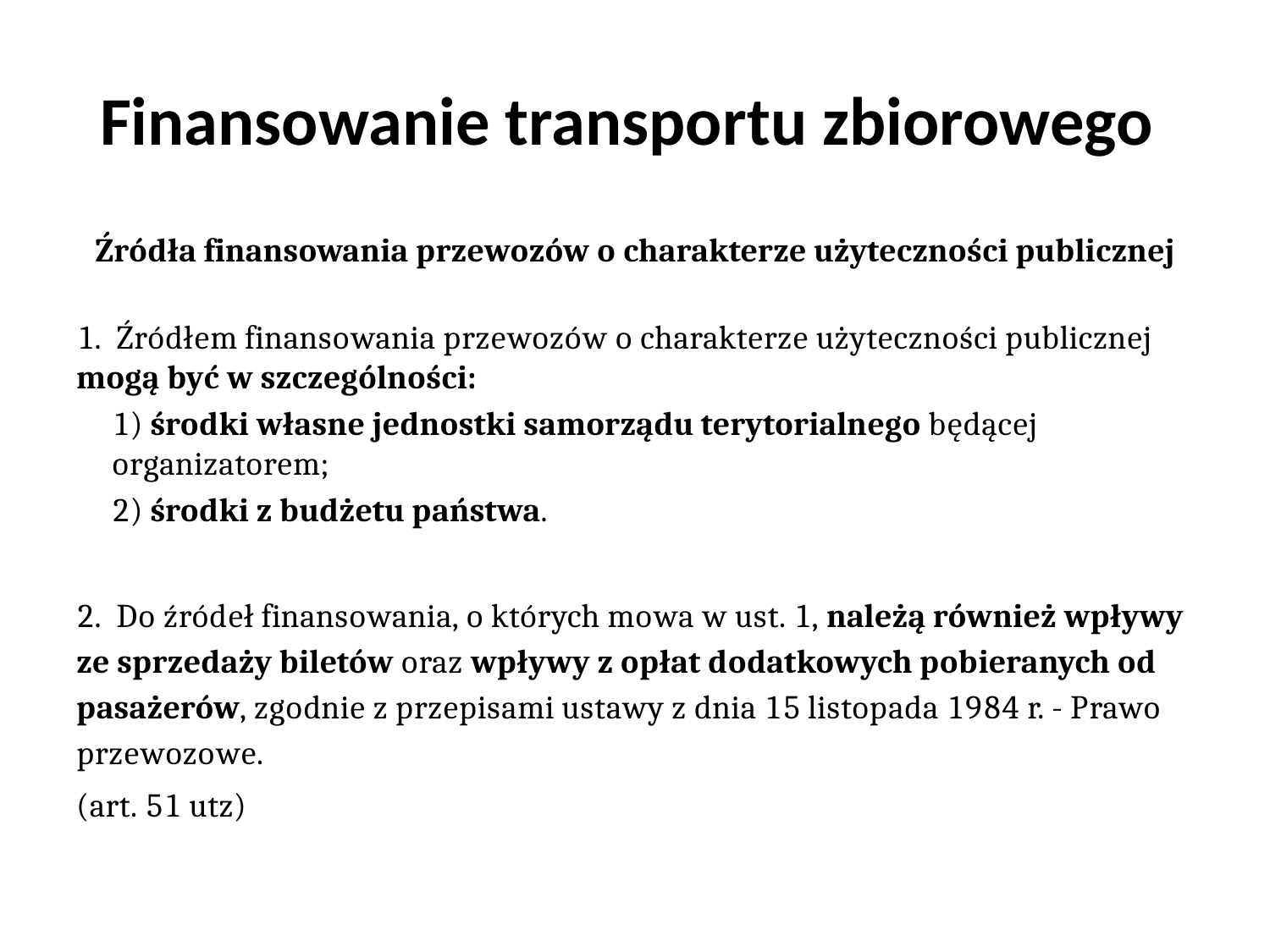

# Finansowanie transportu zbiorowego
Źródła finansowania przewozów o charakterze użyteczności publicznej

1.  Źródłem finansowania przewozów o charakterze użyteczności publicznej mogą być w szczególności:
1) środki własne jednostki samorządu terytorialnego będącej organizatorem;
2) środki z budżetu państwa.

2.  Do źródeł finansowania, o których mowa w ust. 1, należą również wpływy ze sprzedaży biletów oraz wpływy z opłat dodatkowych pobieranych od pasażerów, zgodnie z przepisami ustawy z dnia 15 listopada 1984 r. - Prawo przewozowe.
(art. 51 utz)